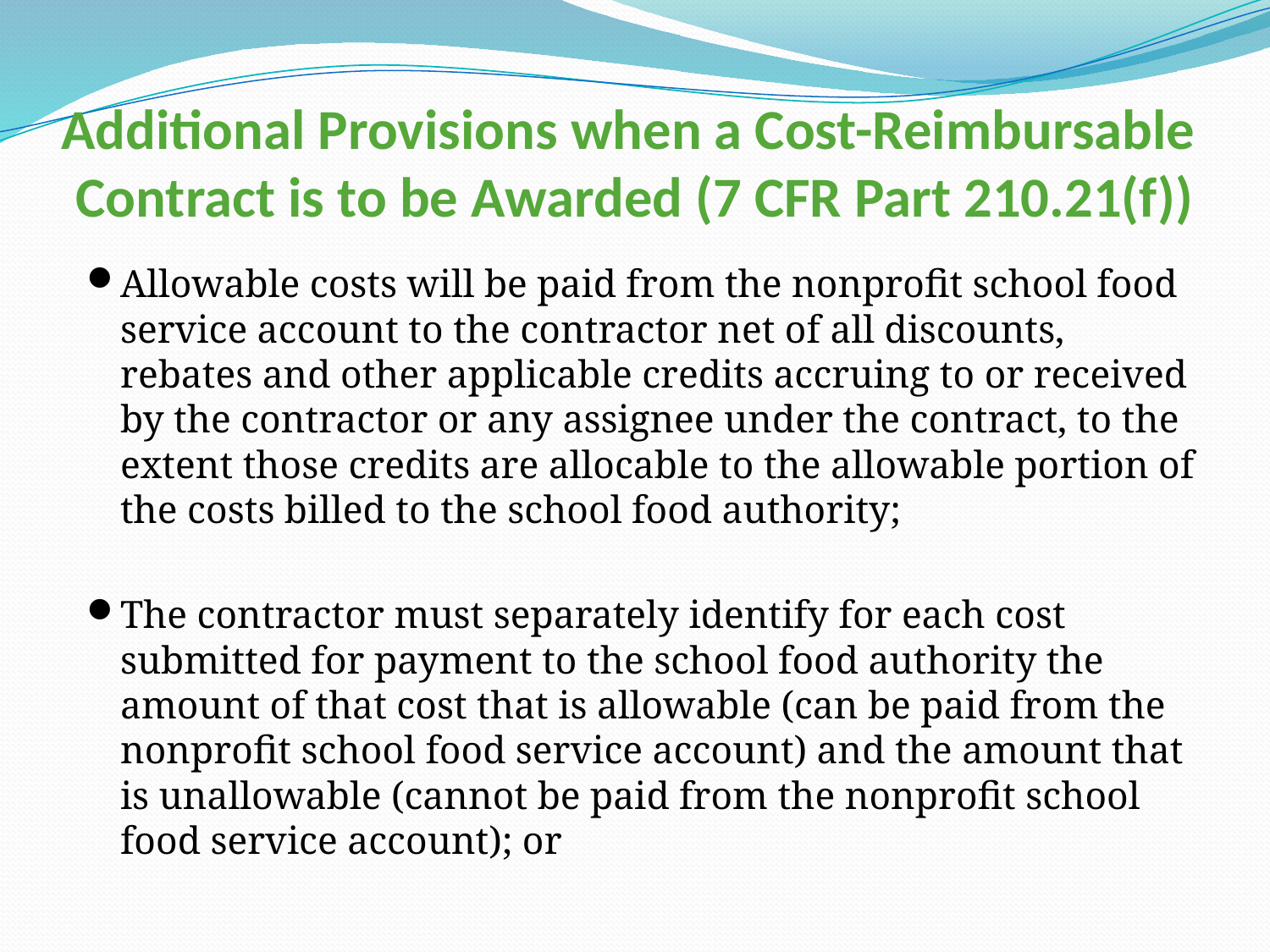

# Additional Provisions when a Cost-Reimbursable Contract is to be Awarded (7 CFR Part 210.21(f))
Allowable costs will be paid from the nonprofit school food service account to the contractor net of all discounts, rebates and other applicable credits accruing to or received by the contractor or any assignee under the contract, to the extent those credits are allocable to the allowable portion of the costs billed to the school food authority;

The contractor must separately identify for each cost submitted for payment to the school food authority the amount of that cost that is allowable (can be paid from the nonprofit school food service account) and the amount that is unallowable (cannot be paid from the nonprofit school food service account); or